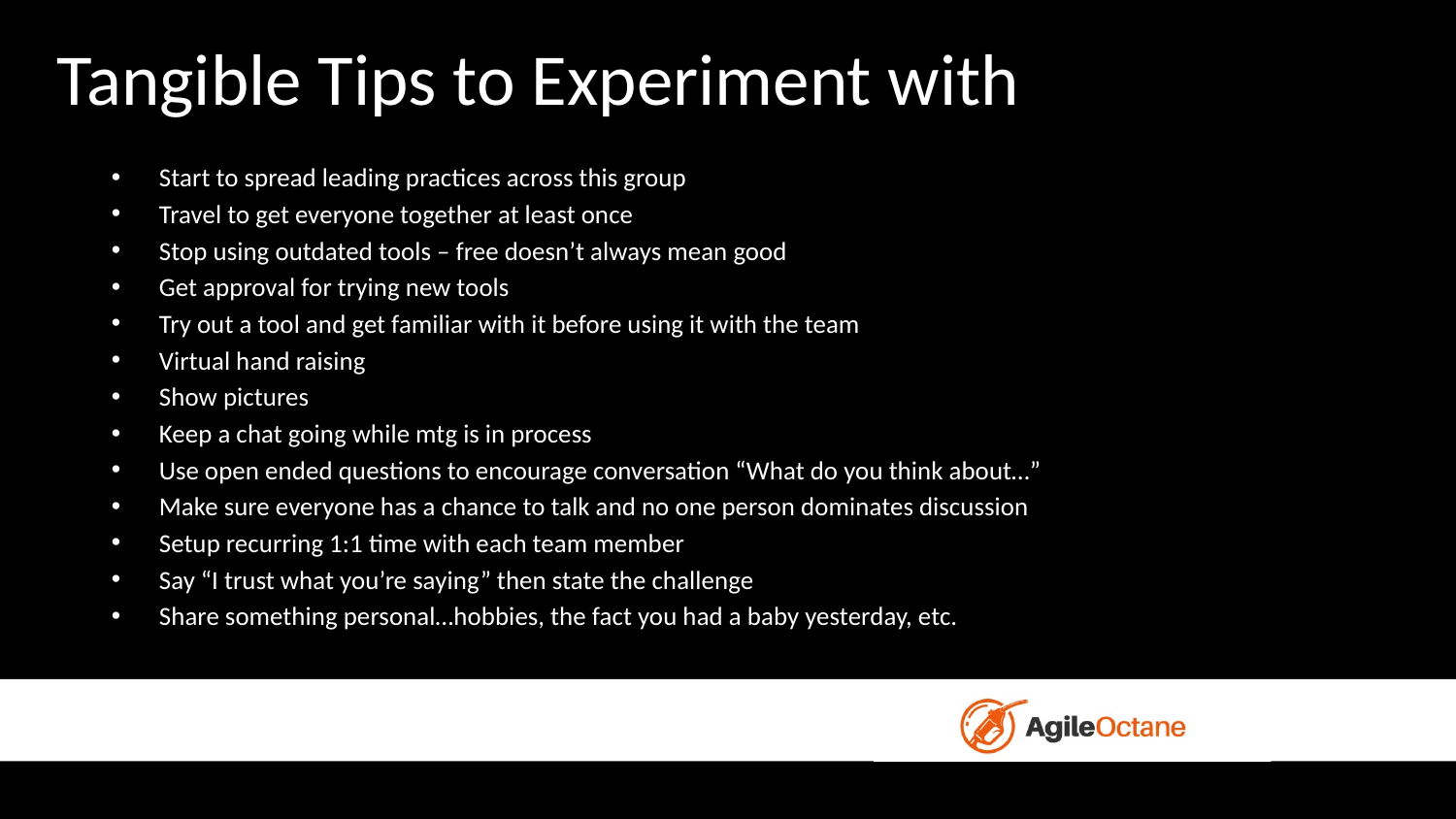

# Tangible Tips to Experiment with
Start to spread leading practices across this group
Travel to get everyone together at least once
Stop using outdated tools – free doesn’t always mean good
Get approval for trying new tools
Try out a tool and get familiar with it before using it with the team
Virtual hand raising
Show pictures
Keep a chat going while mtg is in process
Use open ended questions to encourage conversation “What do you think about…”
Make sure everyone has a chance to talk and no one person dominates discussion
Setup recurring 1:1 time with each team member
Say “I trust what you’re saying” then state the challenge
Share something personal…hobbies, the fact you had a baby yesterday, etc.